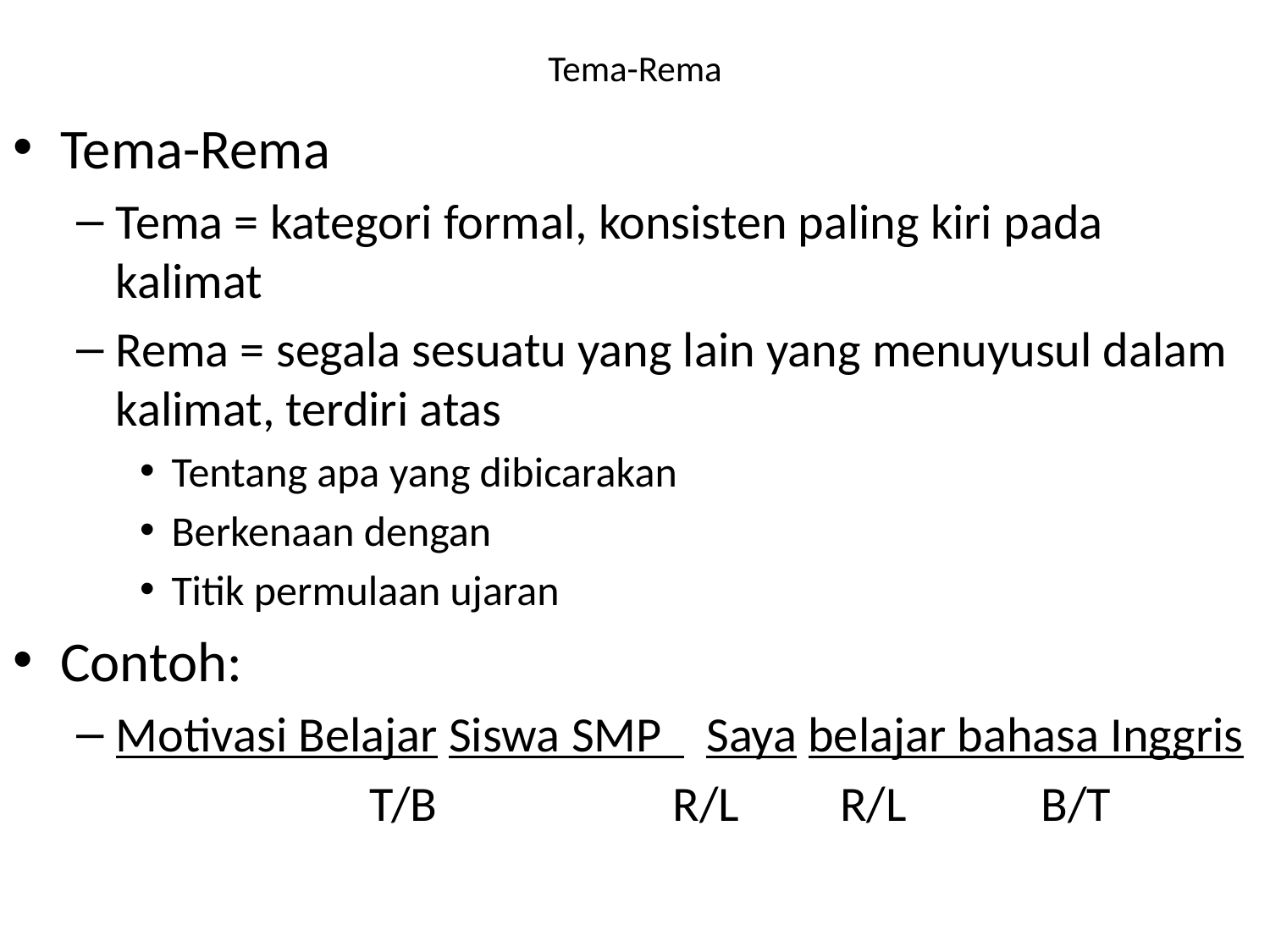

# Tema-Rema
Tema-Rema
Tema = kategori formal, konsisten paling kiri pada kalimat
Rema = segala sesuatu yang lain yang menuyusul dalam kalimat, terdiri atas
Tentang apa yang dibicarakan
Berkenaan dengan
Titik permulaan ujaran
Contoh:
Motivasi Belajar Siswa SMP    Saya belajar bahasa Inggris
			T/B                     R/L         R/L            B/T